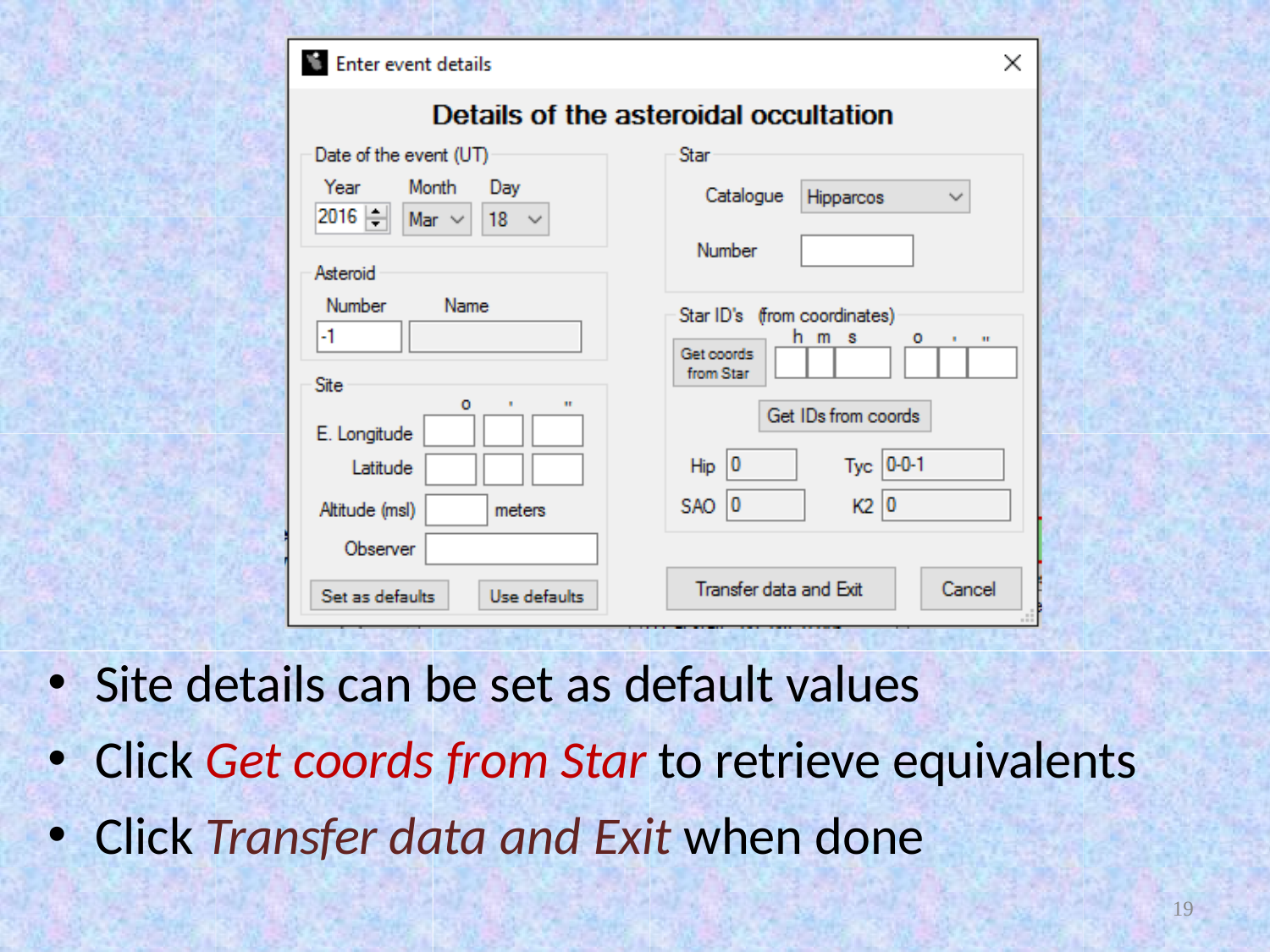

Site details can be set as default values
Click Get coords from Star to retrieve equivalents
Click Transfer data and Exit when done
19